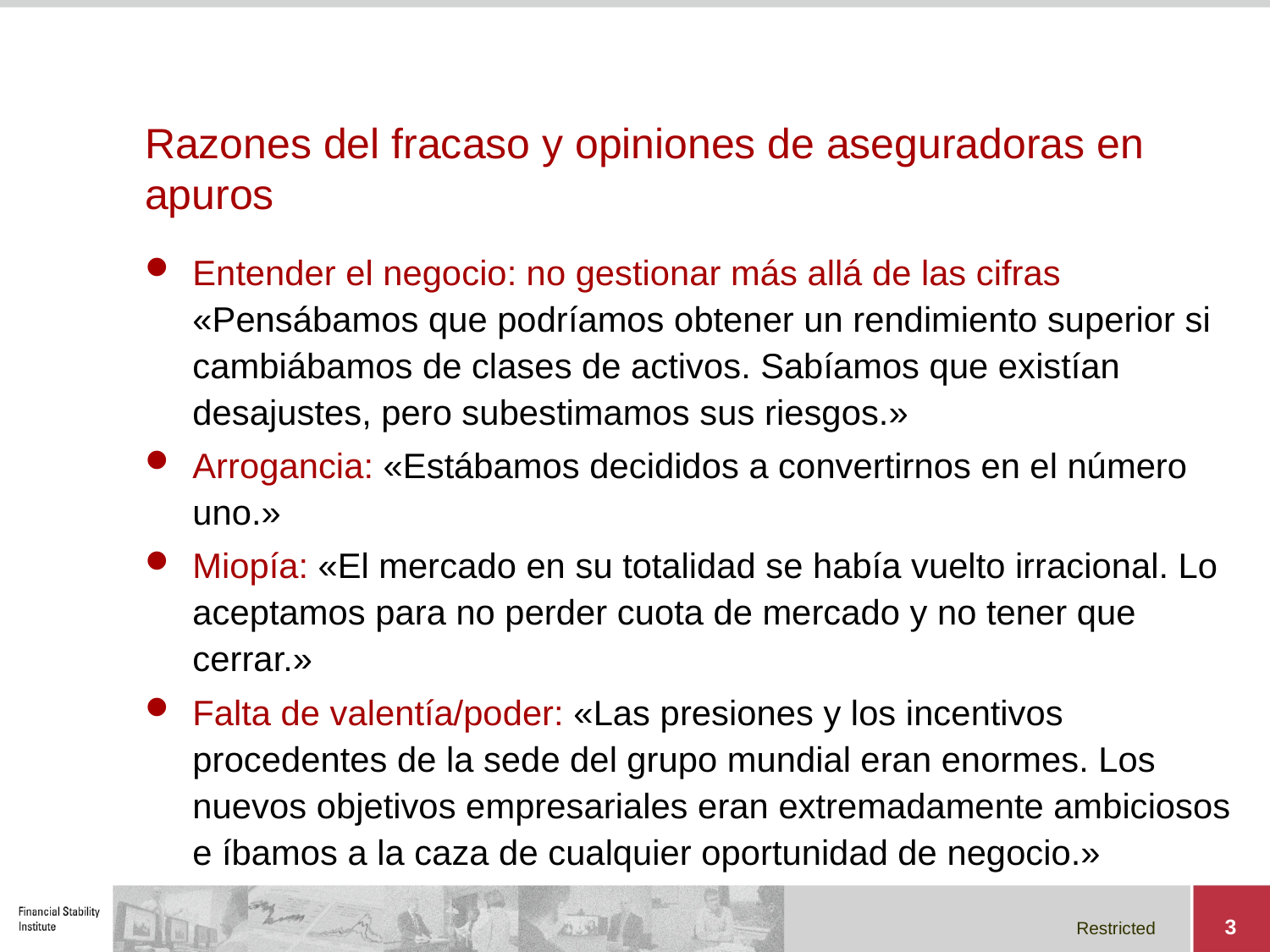

# Razones del fracaso y opiniones de aseguradoras en apuros
Entender el negocio: no gestionar más allá de las cifras «Pensábamos que podríamos obtener un rendimiento superior si cambiábamos de clases de activos. Sabíamos que existían desajustes, pero subestimamos sus riesgos.»
Arrogancia: «Estábamos decididos a convertirnos en el número uno.»
Miopía: «El mercado en su totalidad se había vuelto irracional. Lo aceptamos para no perder cuota de mercado y no tener que cerrar.»
Falta de valentía/poder: «Las presiones y los incentivos procedentes de la sede del grupo mundial eran enormes. Los nuevos objetivos empresariales eran extremadamente ambiciosos e íbamos a la caza de cualquier oportunidad de negocio.»
3